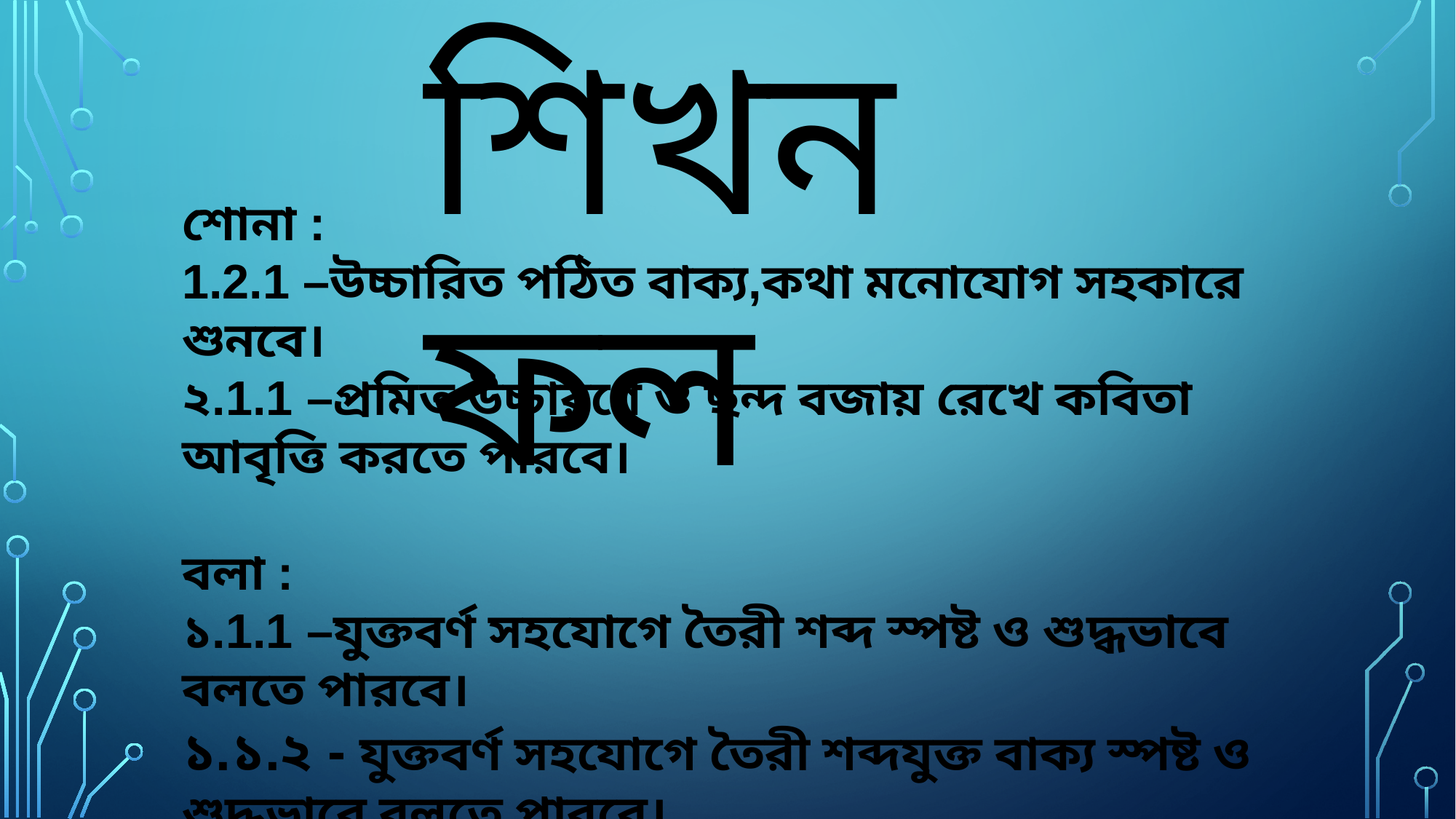

শিখনফল
শোনা :
1.2.1 –উচ্চারিত পঠিত বাক্য,কথা মনোযোগ সহকারে শুনবে।
২.1.1 –প্রমিত উচ্চারণে ও ছন্দ বজায় রেখে কবিতা আবৃত্তি করতে পারবে।

বলা :
১.1.1 –যুক্তবর্ণ সহযোগে তৈরী শব্দ স্পষ্ট ও শুদ্ধভাবে বলতে পারবে।
১.১.২ - যুক্তবর্ণ সহযোগে তৈরী শব্দযুক্ত বাক্য স্পষ্ট ও শুদ্ধভাবে বলতে পারবে।

পড়া :
2.2.2 -সাবলীলভাবে কবিতা আবৃত্তি করতে পারব